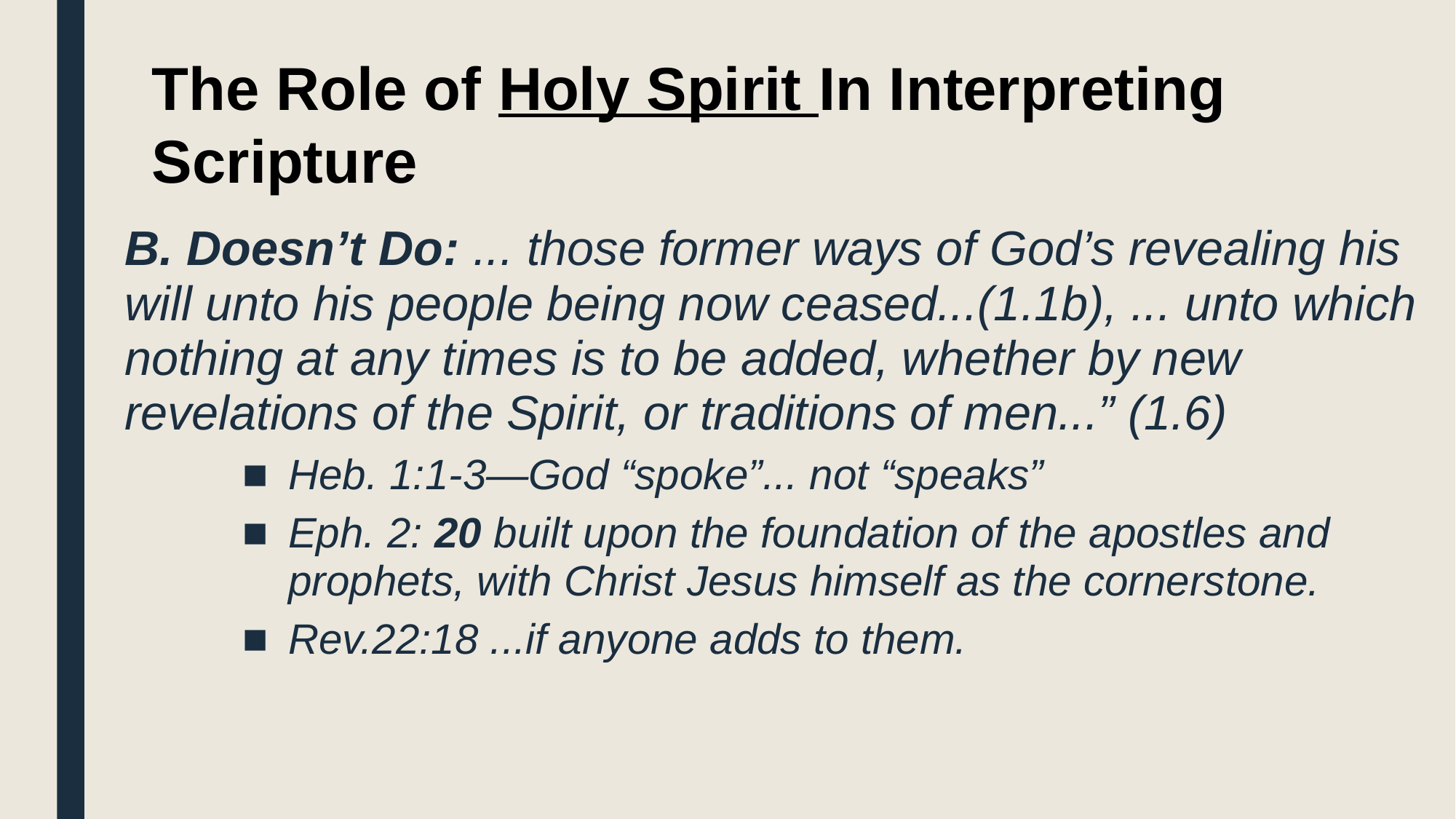

The Role of Holy Spirit In Interpreting Scripture
#

B. Doesn’t Do: ... those former ways of God’s revealing his will unto his people being now ceased...(1.1b), ... unto which nothing at any times is to be added, whether by new revelations of the Spirit, or traditions of men...” (1.6)
Heb. 1:1-3—God “spoke”... not “speaks”
Eph. 2: 20 built upon the foundation of the apostles and prophets, with Christ Jesus himself as the cornerstone.
Rev.22:18 ...if anyone adds to them.